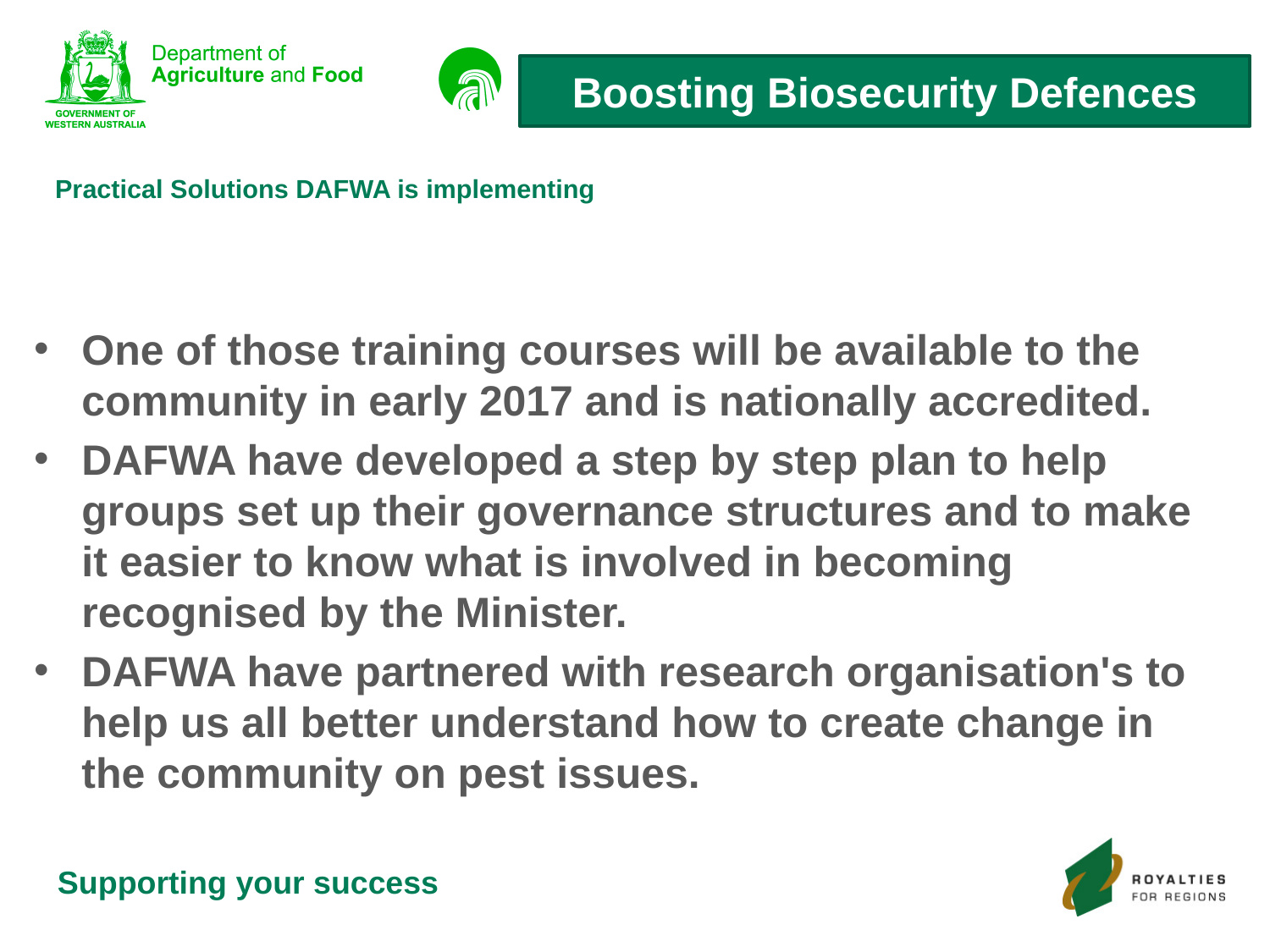

# Practical Solutions DAFWA is implementing
One of those training courses will be available to the community in early 2017 and is nationally accredited.
DAFWA have developed a step by step plan to help groups set up their governance structures and to make it easier to know what is involved in becoming recognised by the Minister.
DAFWA have partnered with research organisation's to help us all better understand how to create change in the community on pest issues.